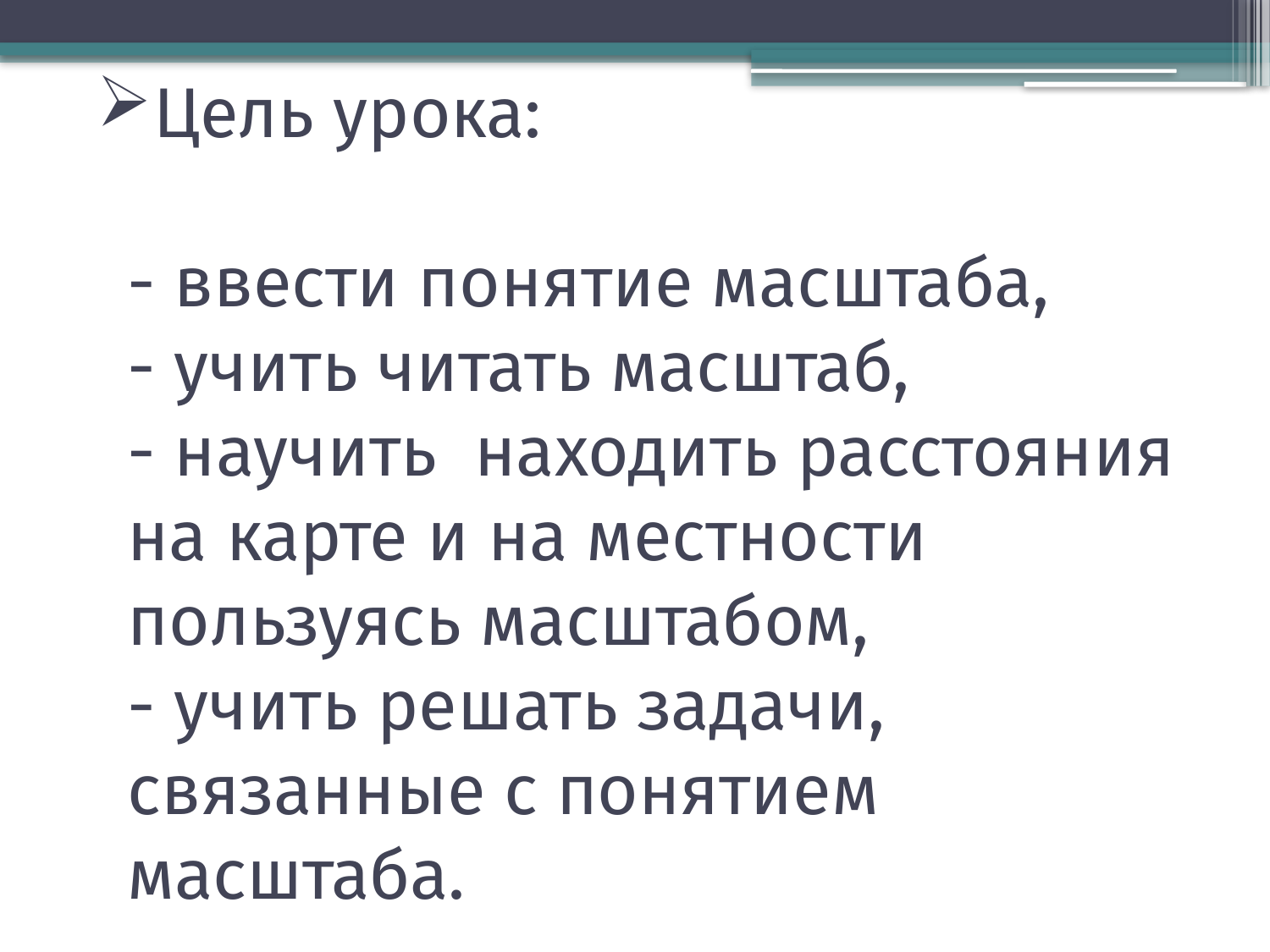

# Цель урока: - ввести понятие масштаба, - учить читать масштаб, - научить  находить расстояния на карте и на местности пользуясь масштабом, - учить решать задачи, связанные с понятием масштаба.